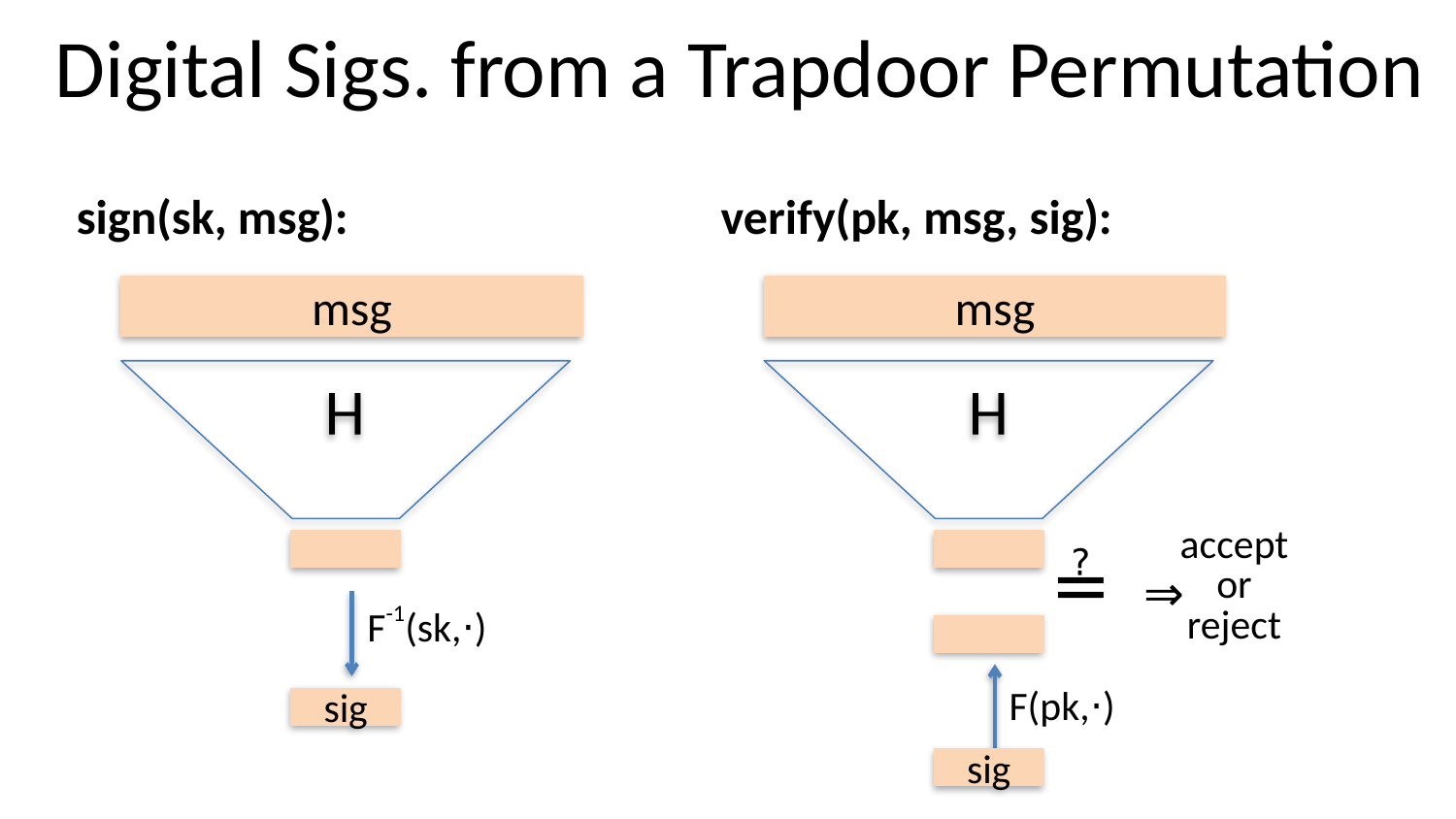

# Digital Sigs. from a Trapdoor Permutation
sign(sk, msg):
msg
H

F-1(sk,⋅)
sig
verify(pk, msg, sig):
msg
H

accept
or
reject
≟  ⇒

F(pk,⋅)
sig